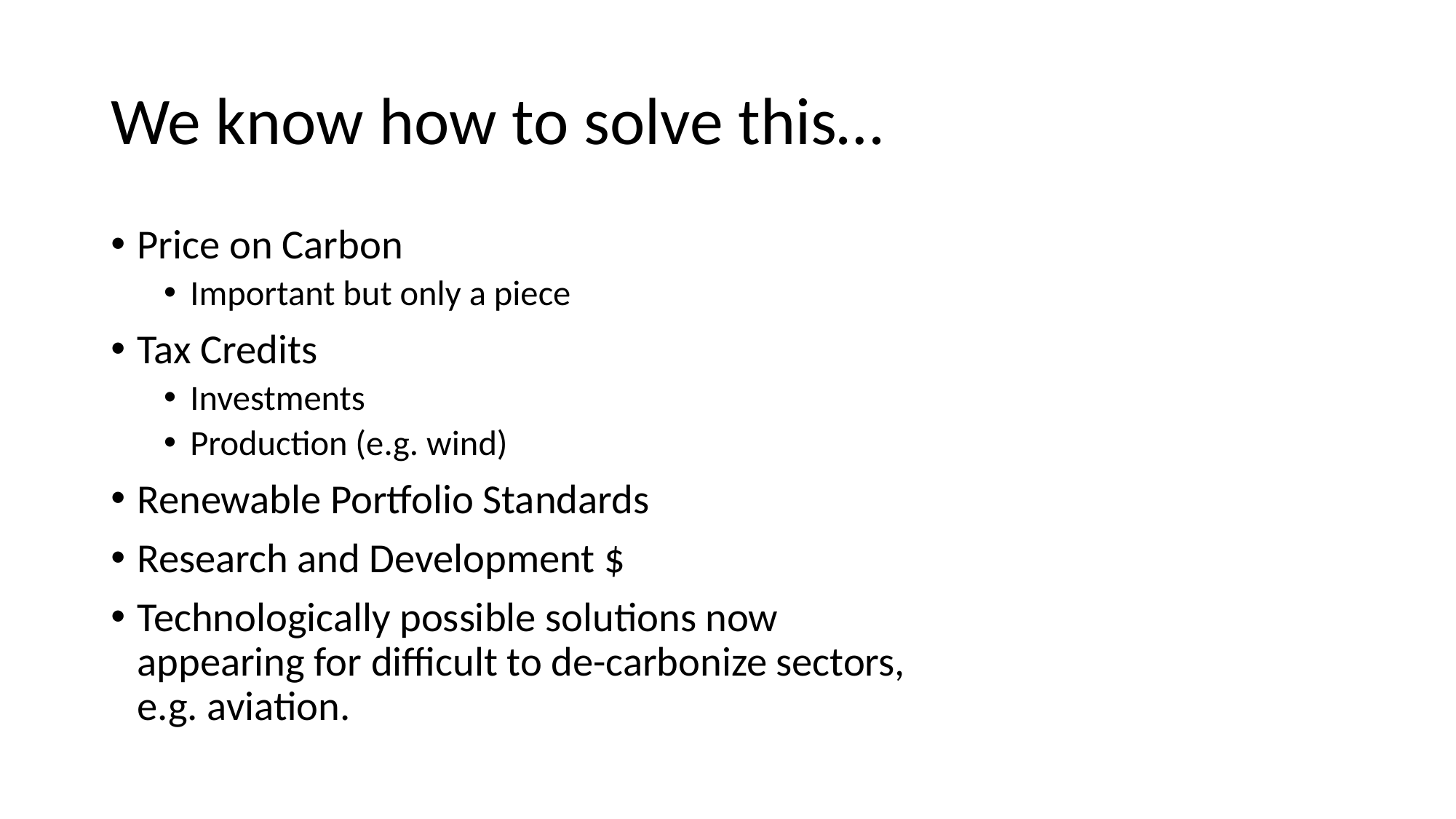

# We know how to solve this…
Price on Carbon
Important but only a piece
Tax Credits
Investments
Production (e.g. wind)
Renewable Portfolio Standards
Research and Development $
Technologically possible solutions now appearing for difficult to de-carbonize sectors, e.g. aviation.